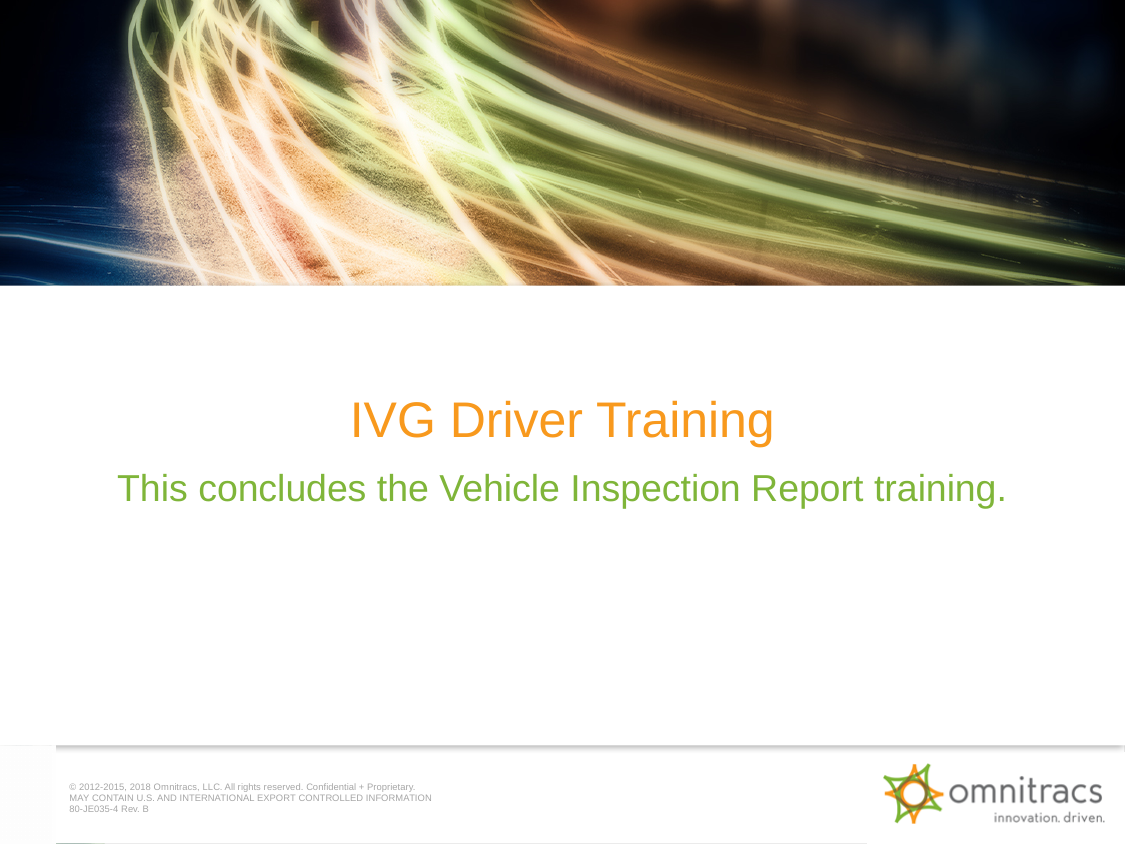

# IVG Driver Training
This concludes the Vehicle Inspection Report training.